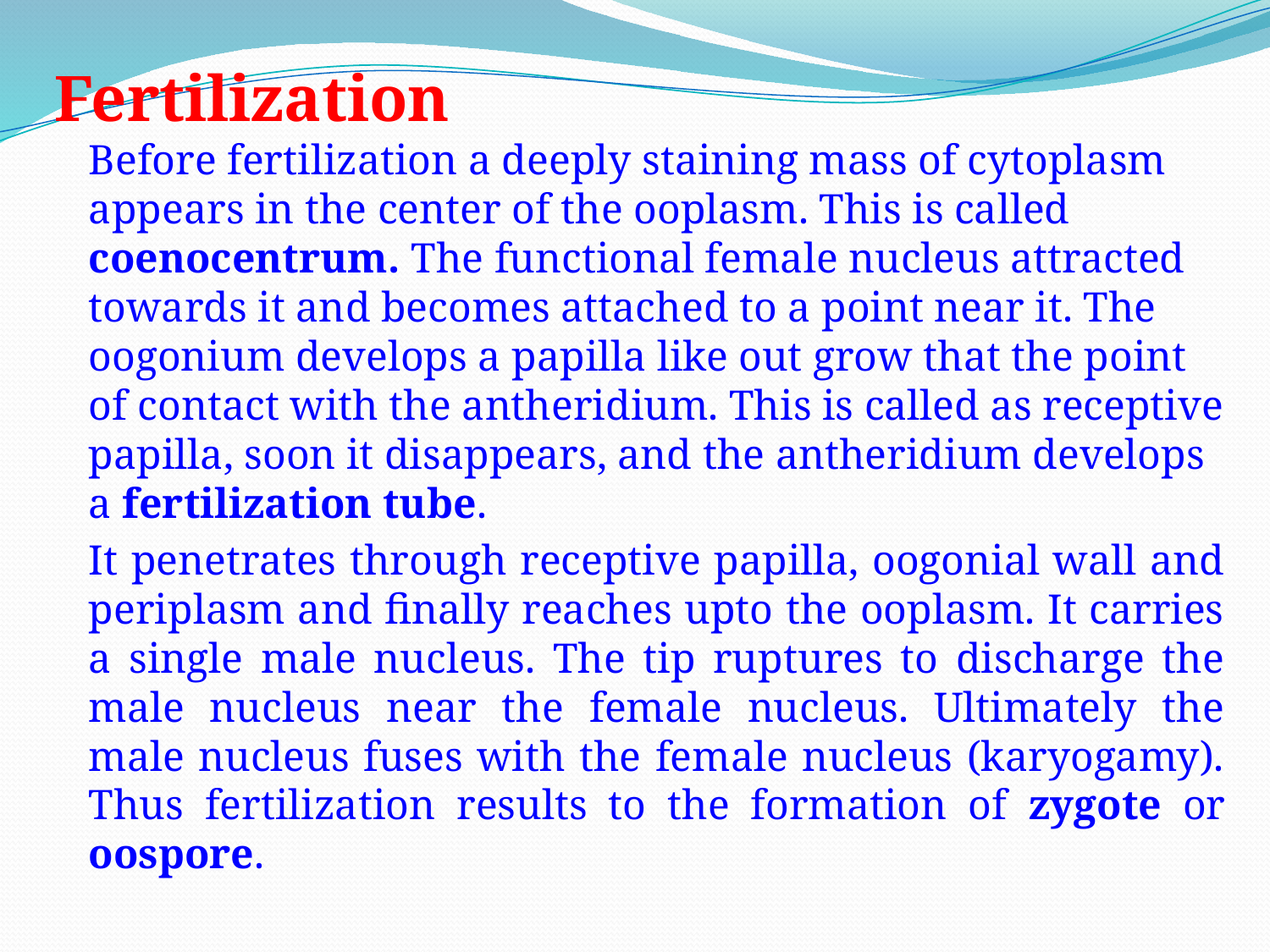

#
Fertilization
	Before fertilization a deeply staining mass of cytoplasm appears in the center of the ooplasm. This is called coenocentrum. The functional female nucleus attracted towards it and becomes attached to a point near it. The oogonium develops a papilla like out grow that the point of contact with the antheridium. This is called as receptive papilla, soon it disappears, and the antheridium develops a fertilization tube.
		It penetrates through receptive papilla, oogonial wall and periplasm and finally reaches upto the ooplasm. It carries a single male nucleus. The tip ruptures to discharge the male nucleus near the female nucleus. Ultimately the male nucleus fuses with the female nucleus (karyogamy). Thus fertilization results to the formation of zygote or oospore.